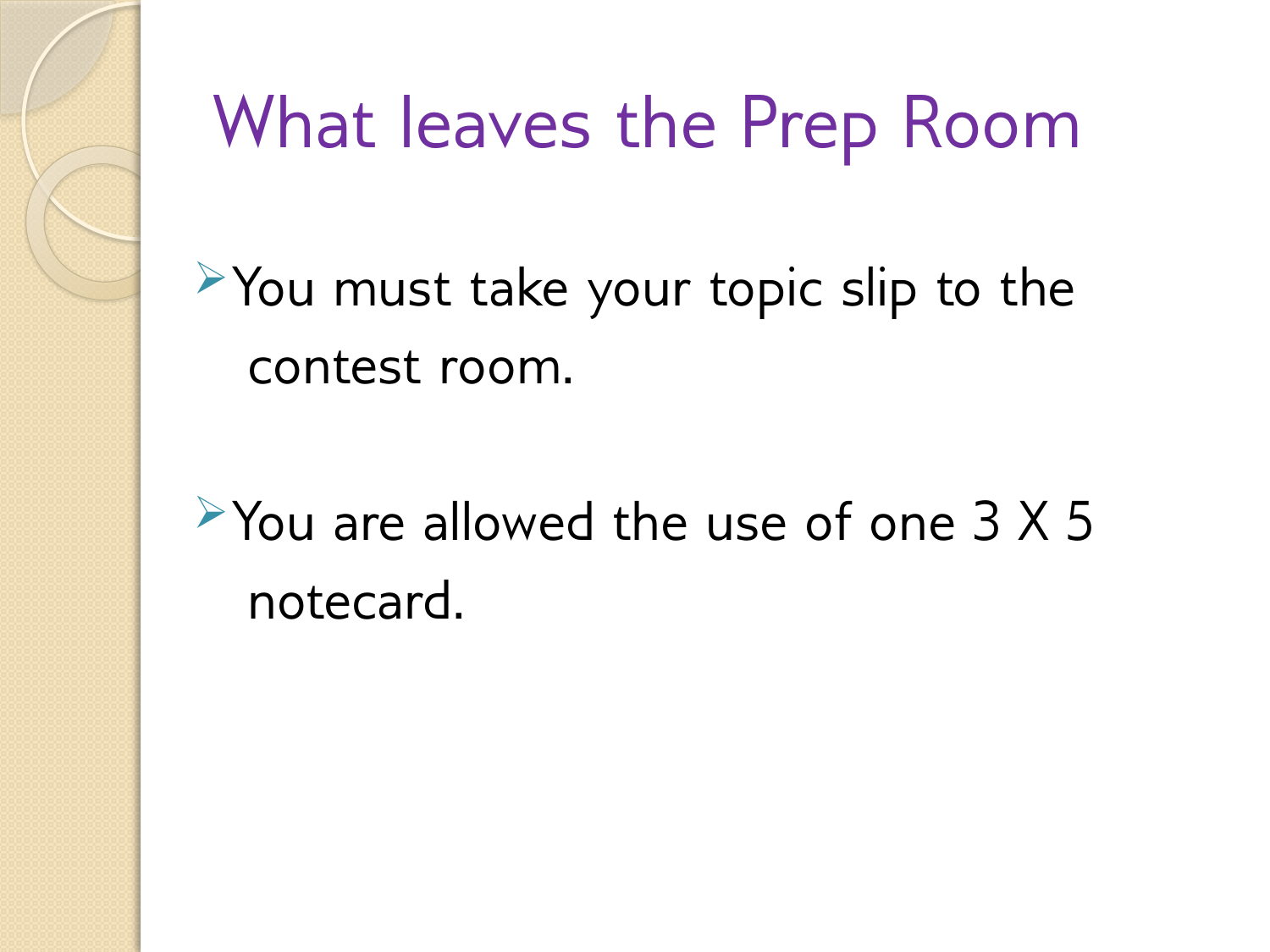

# What leaves the Prep Room
You must take your topic slip to the
   contest room.

You are allowed the use of one 3 X 5
   notecard.